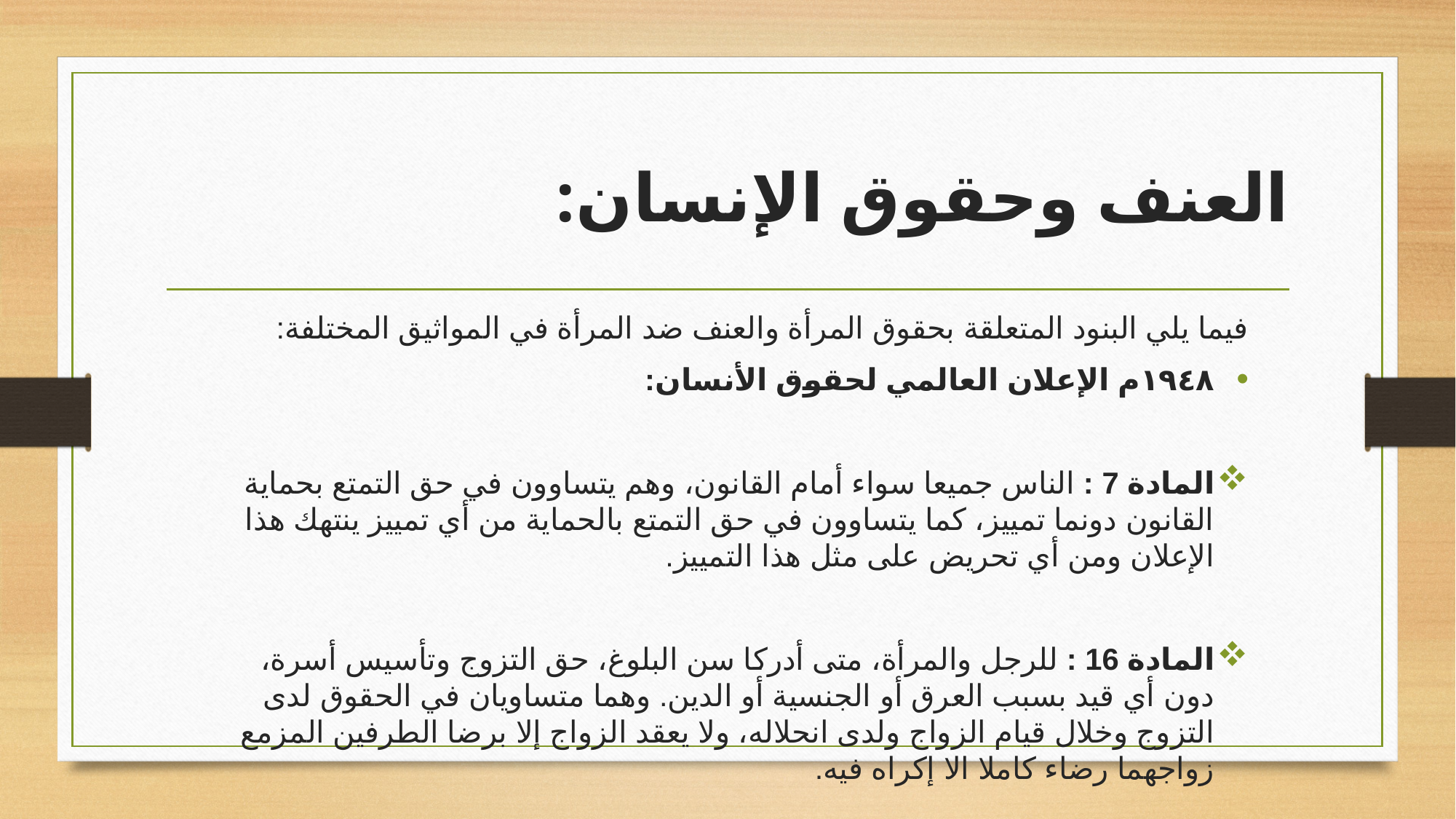

# العنف وحقوق الإنسان:
فيما يلي البنود المتعلقة بحقوق المرأة والعنف ضد المرأة في المواثيق المختلفة:
١٩٤٨م الإعلان العالمي لحقوق الأنسان:

المادة 7 : الناس جميعا سواء أمام القانون، وهم يتساوون في حق التمتع بحماية القانون دونما تمييز، كما يتساوون في حق التمتع بالحماية من أي تمييز ينتهك هذا الإعلان ومن أي تحريض على مثل هذا التمييز.

المادة 16 : للرجل والمرأة، متى أدركا سن البلوغ، حق التزوج وتأسيس أسرة، دون أي قيد بسبب العرق أو الجنسية أو الدين. وهما متساويان في الحقوق لدى التزوج وخلال قيام الزواج ولدى انحلاله، ولا يعقد الزواج إلا برضا الطرفين المزمع زواجهما رضاء كاملا الا إكراه فيه.